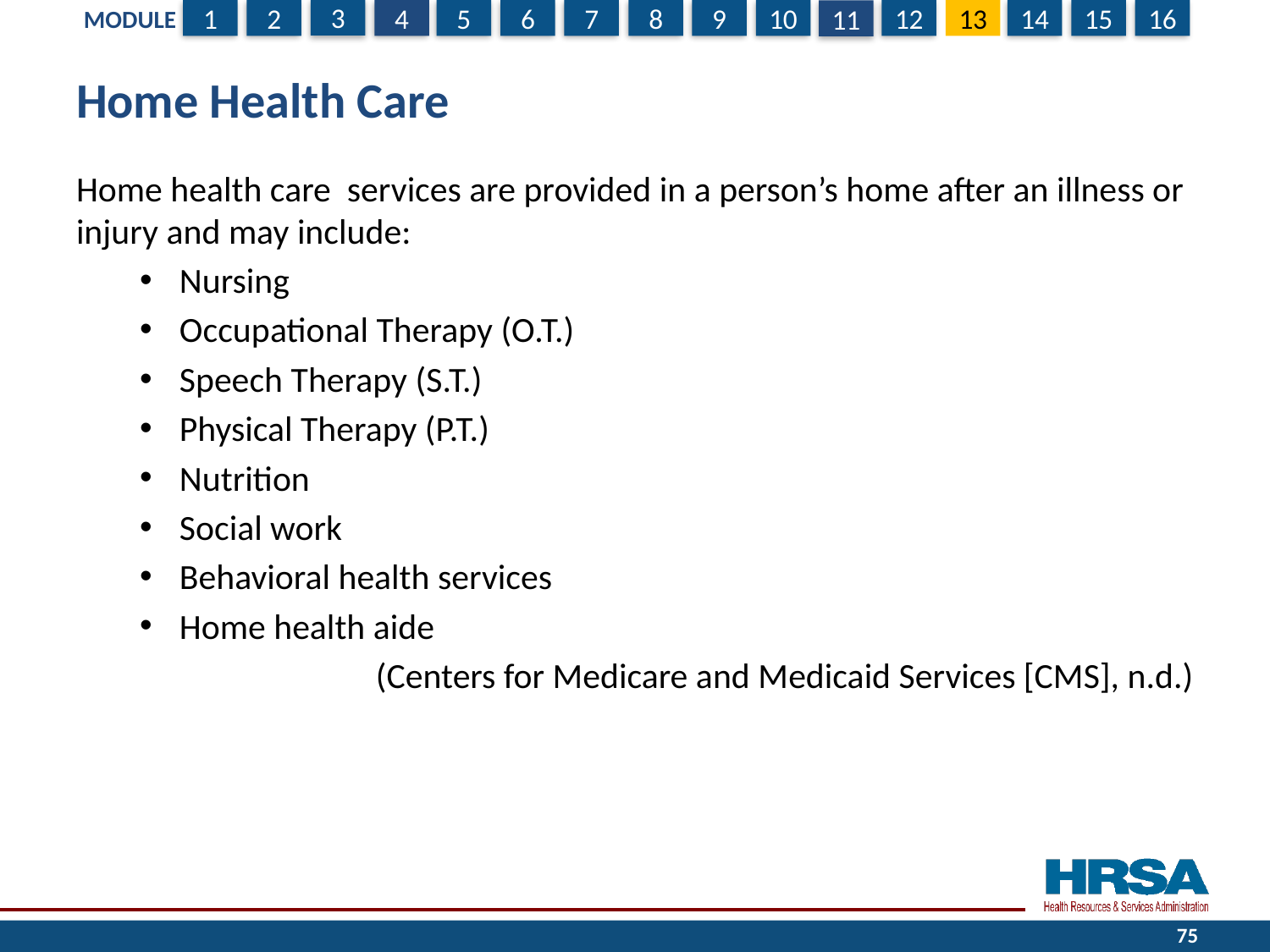

# Home Health Care
Home health care  services are provided in a person’s home after an illness or injury and may include:
Nursing
Occupational Therapy (O.T.)
Speech Therapy (S.T.)
Physical Therapy (P.T.)
Nutrition
Social work
Behavioral health services
Home health aide
(Centers for Medicare and Medicaid Services [CMS], n.d.)